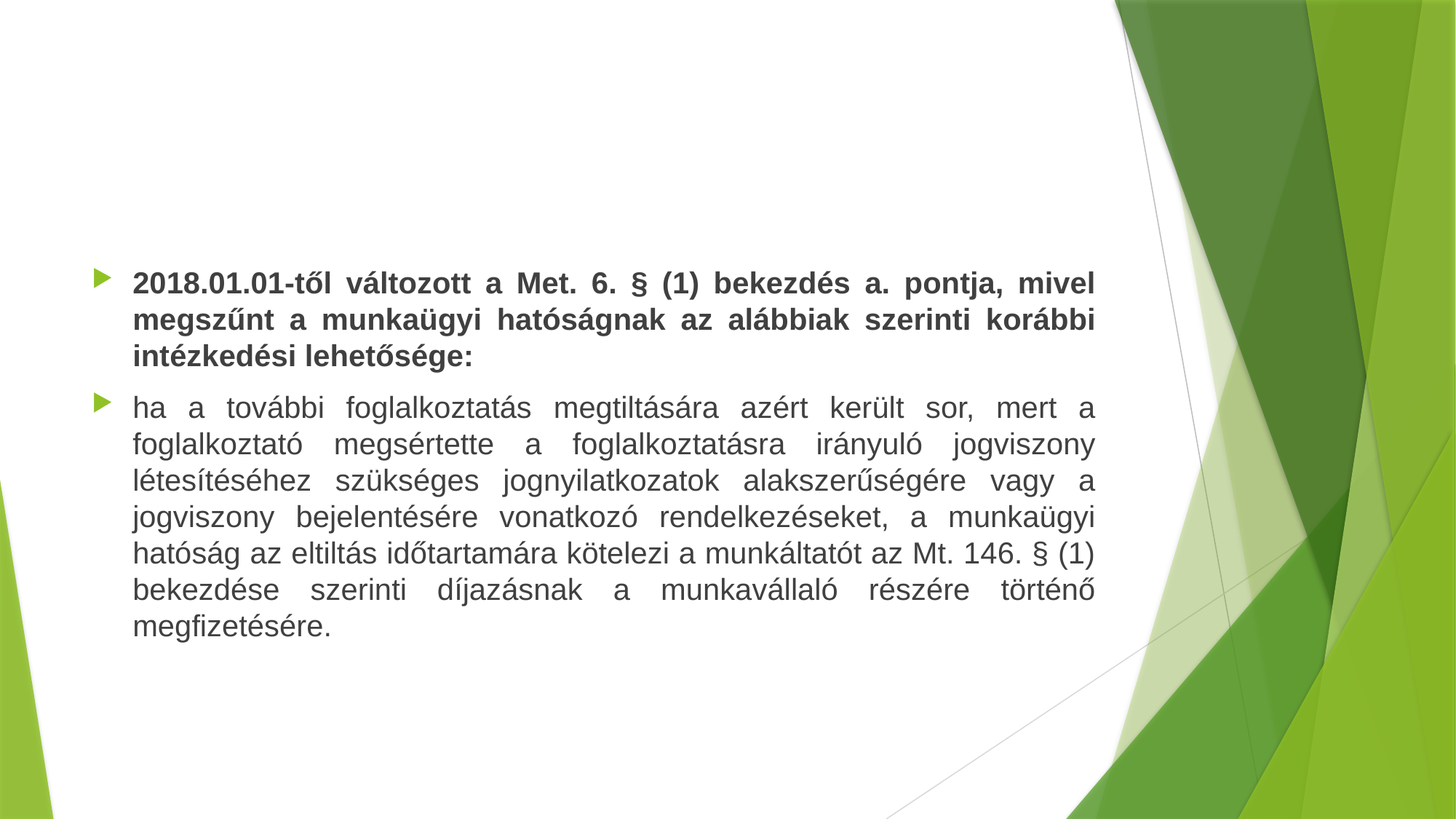

2018.01.01-től változott a Met. 6. § (1) bekezdés a. pontja, mivel megszűnt a munkaügyi hatóságnak az alábbiak szerinti korábbi intézkedési lehetősége:
ha a további foglalkoztatás megtiltására azért került sor, mert a foglalkoztató megsértette a foglalkoztatásra irányuló jogviszony létesítéséhez szükséges jognyilatkozatok alakszerűségére vagy a jogviszony bejelentésére vonatkozó rendelkezéseket, a munkaügyi hatóság az eltiltás időtartamára kötelezi a munkáltatót az Mt. 146. § (1) bekezdése szerinti díjazásnak a munkavállaló részére történő megfizetésére.